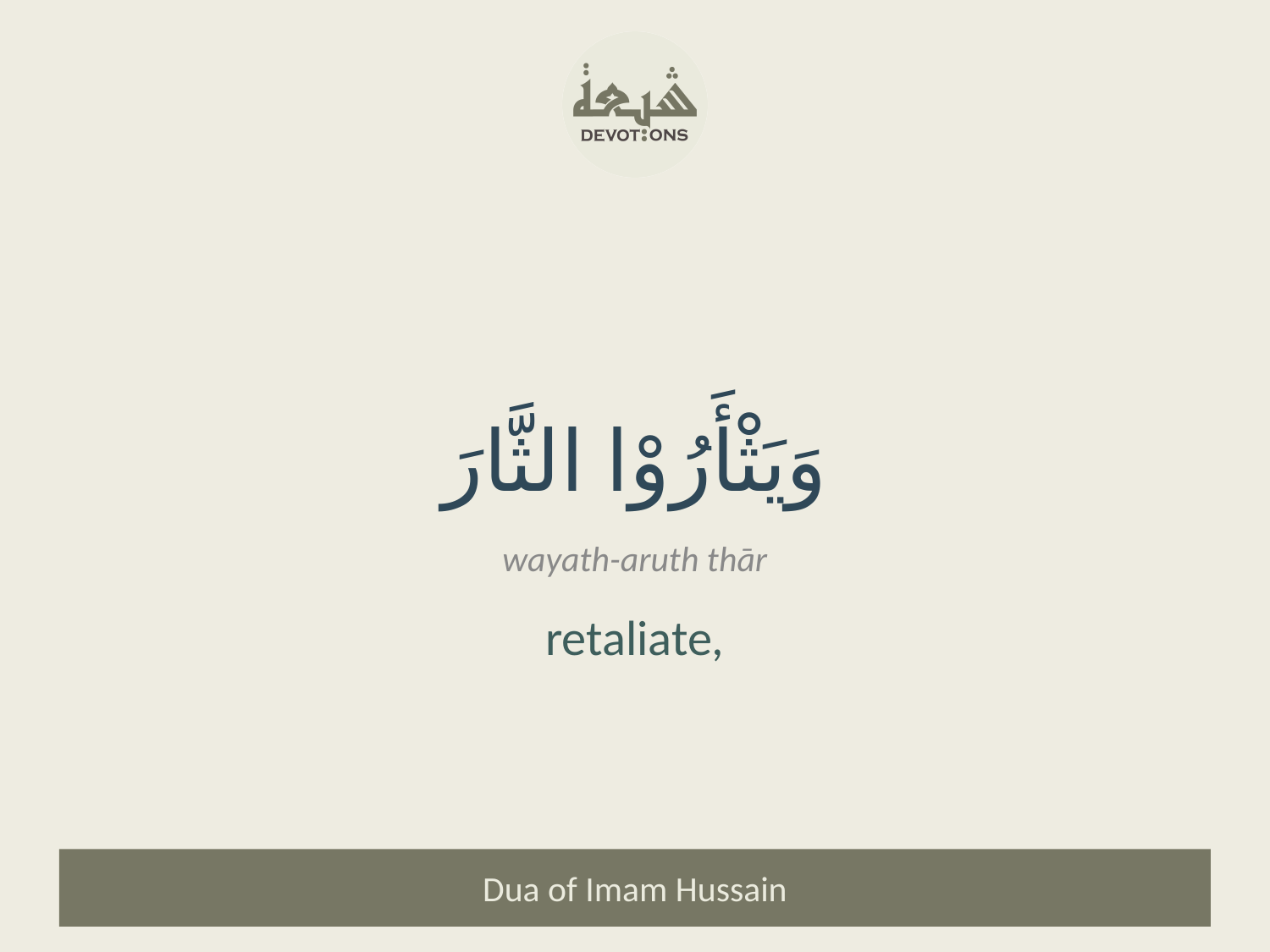

وَيَثْأَرُوْا الثَّارَ
wayath-aruth thār
retaliate,
Dua of Imam Hussain